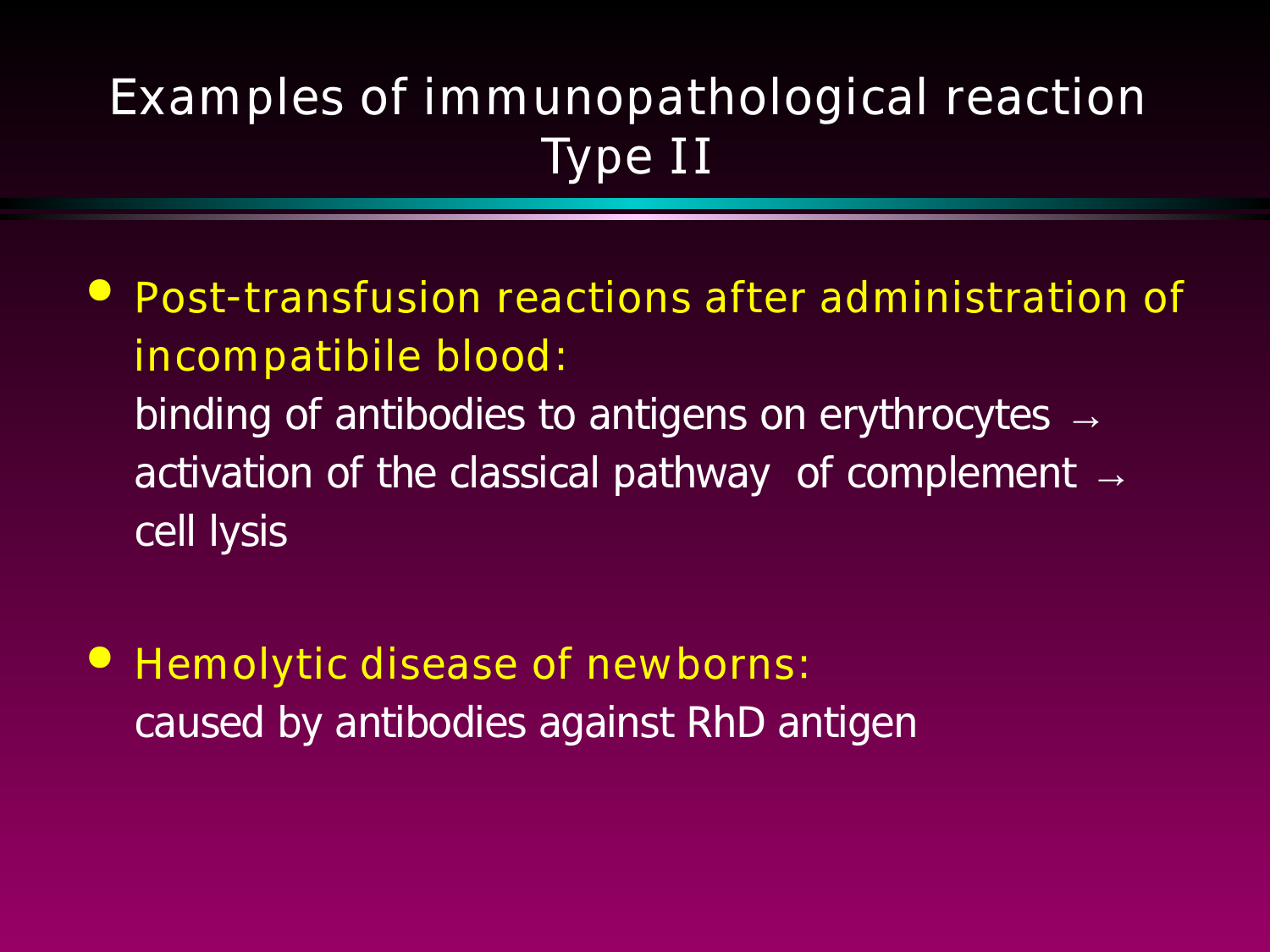

# Examples of immunopathological reaction Type II
Post-transfusion reactions after administration of incompatibile blood:
binding of antibodies to antigens on erythrocytes → activation of the classical pathway  of complement →  cell lysis

Hemolytic disease of newborns:
caused by antibodies against RhD antigen